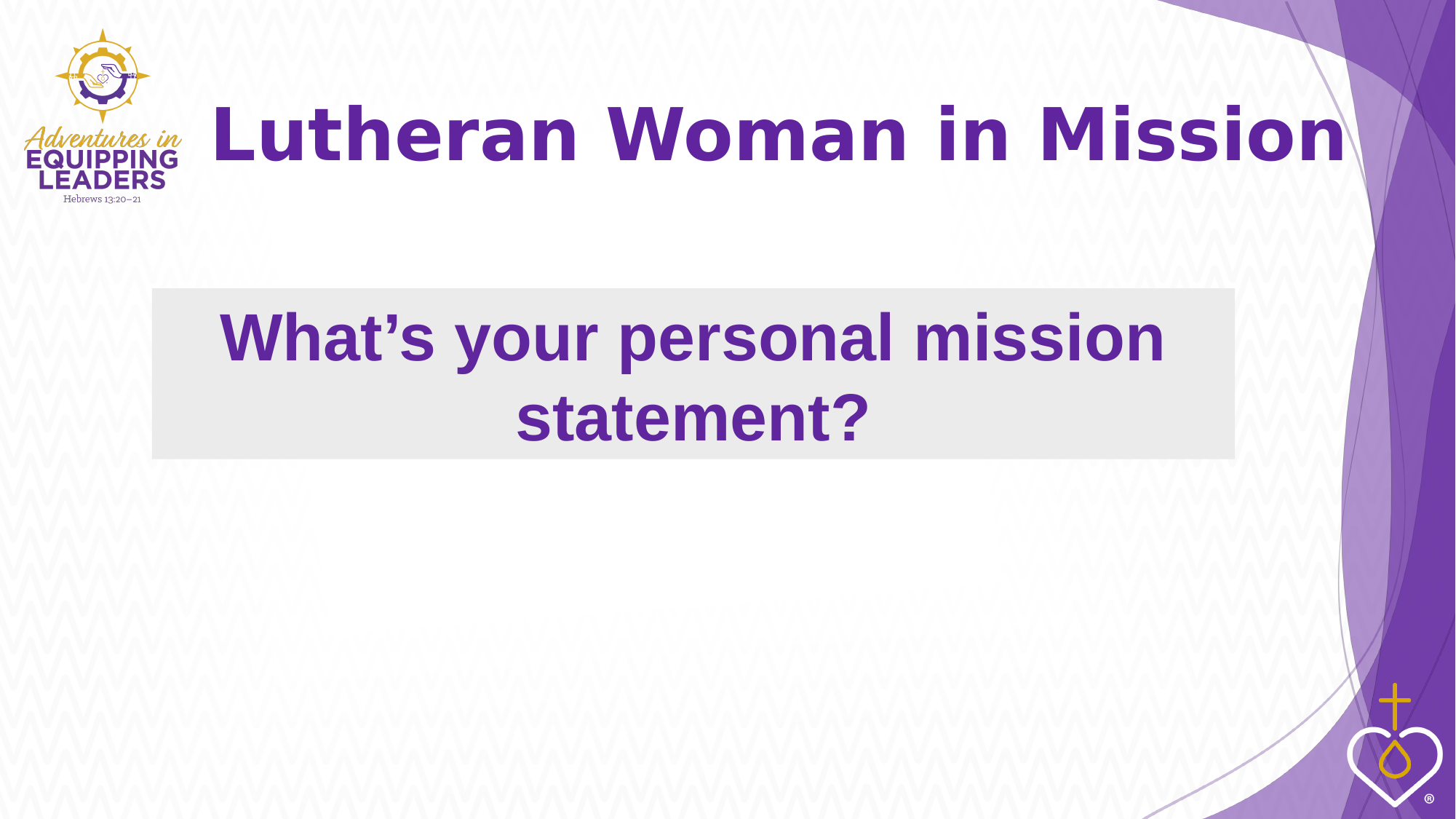

# Lutheran Woman in Mission
What’s your personal mission statement?